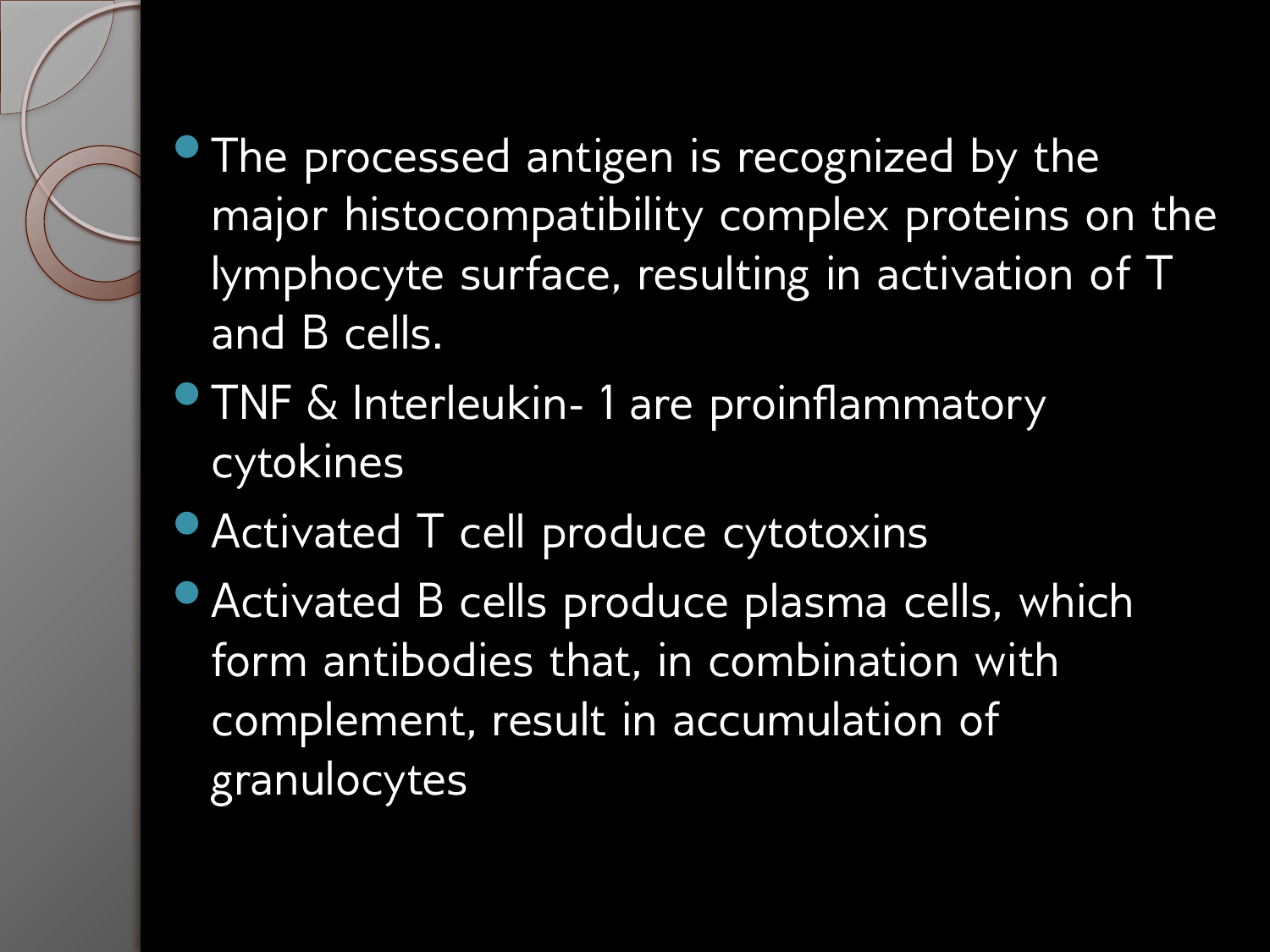

The processed antigen is recognized by the major histocompatibility complex proteins on the lymphocyte surface, resulting in activation of T and B cells.
TNF & Interleukin- 1 are proinflammatory cytokines
Activated T cell produce cytotoxins
Activated B cells produce plasma cells, which form antibodies that, in combination with complement, result in accumulation of granulocytes